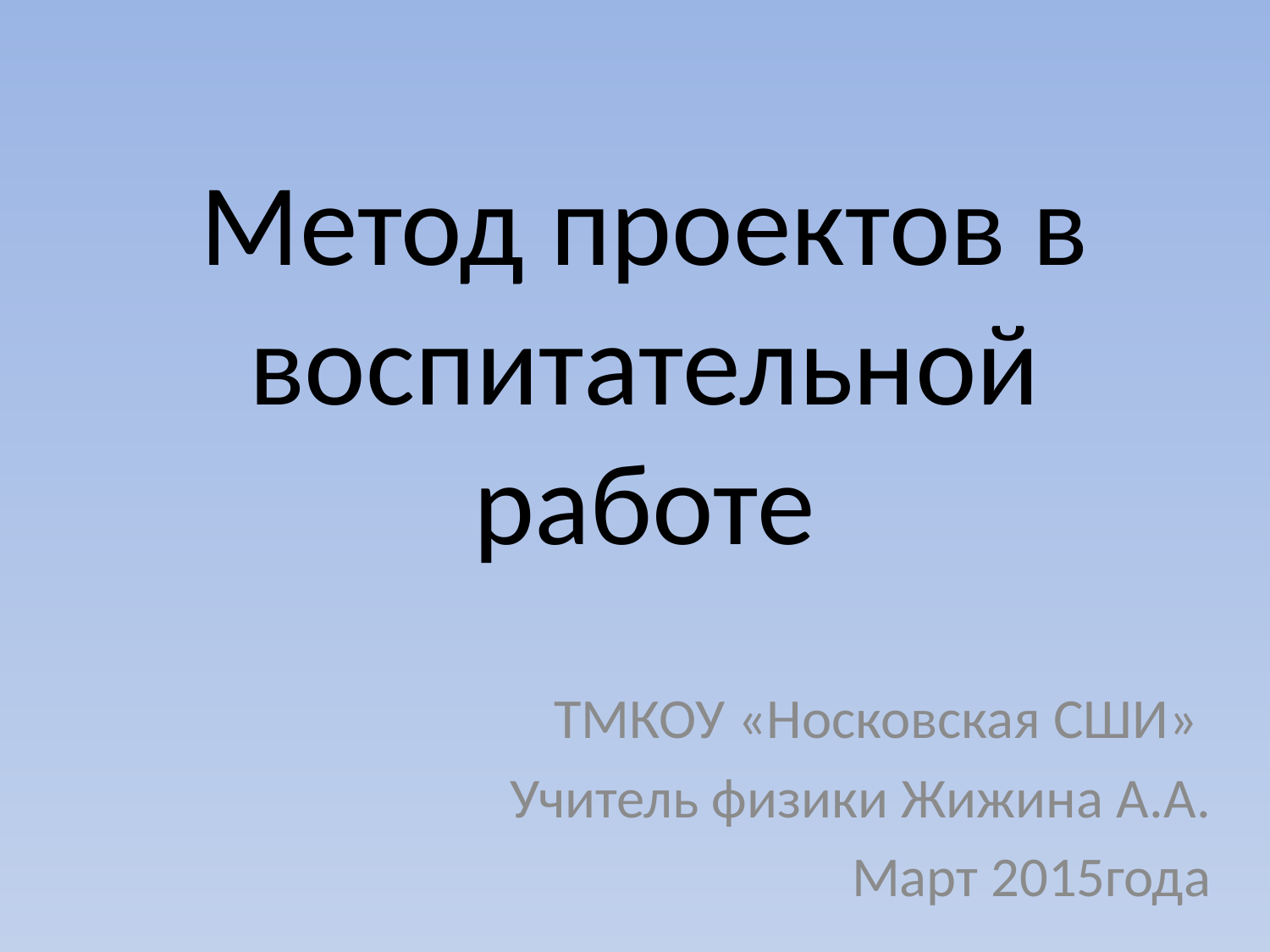

# Метод проектов в воспитательной работе
ТМКОУ «Носковская СШИ»
Учитель физики Жижина А.А.
Март 2015года